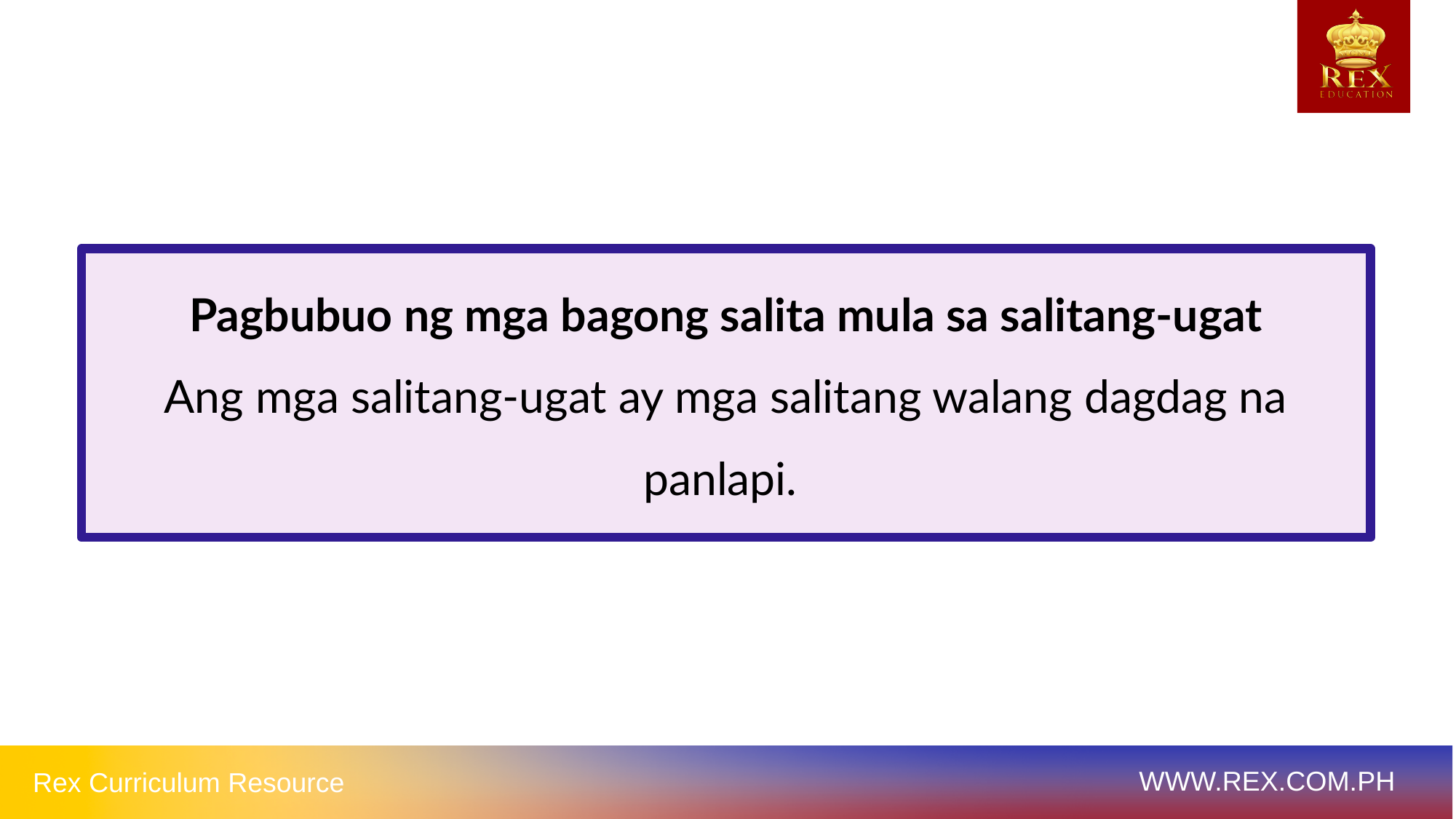

Pagbubuo ng mga bagong salita mula sa salitang-ugat
Ang mga salitang-ugat ay mga salitang walang dagdag na panlapi.